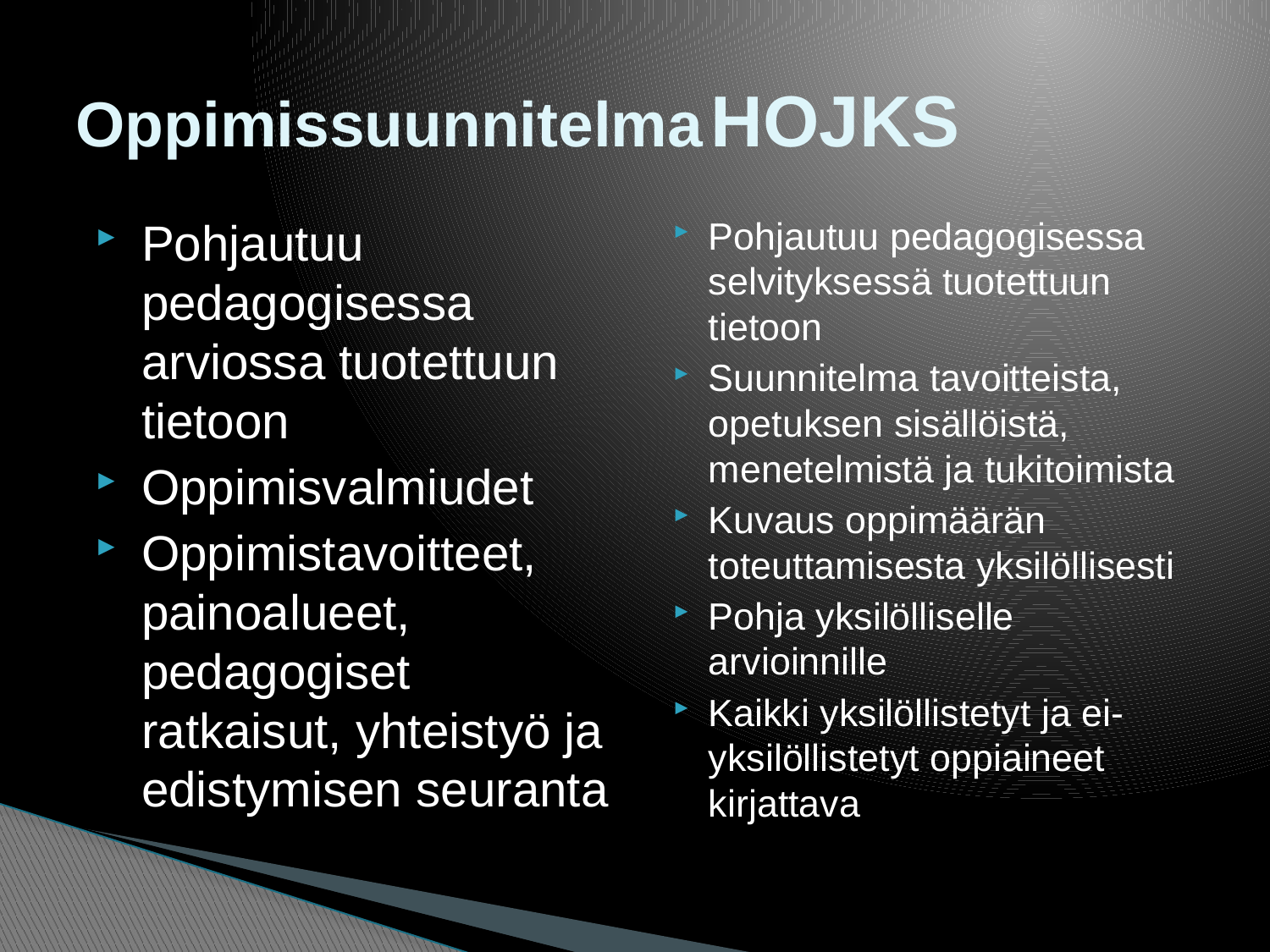

# Oppimissuunnitelma	HOJKS
Pohjautuu pedagogisessa arviossa tuotettuun tietoon
Oppimisvalmiudet
Oppimistavoitteet, painoalueet, pedagogiset ratkaisut, yhteistyö ja edistymisen seuranta

Pohjautuu pedagogisessa selvityksessä tuotettuun tietoon
Suunnitelma tavoitteista, opetuksen sisällöistä, menetelmistä ja tukitoimista
Kuvaus oppimäärän toteuttamisesta yksilöllisesti
Pohja yksilölliselle arvioinnille
Kaikki yksilöllistetyt ja ei-yksilöllistetyt oppiaineet kirjattava